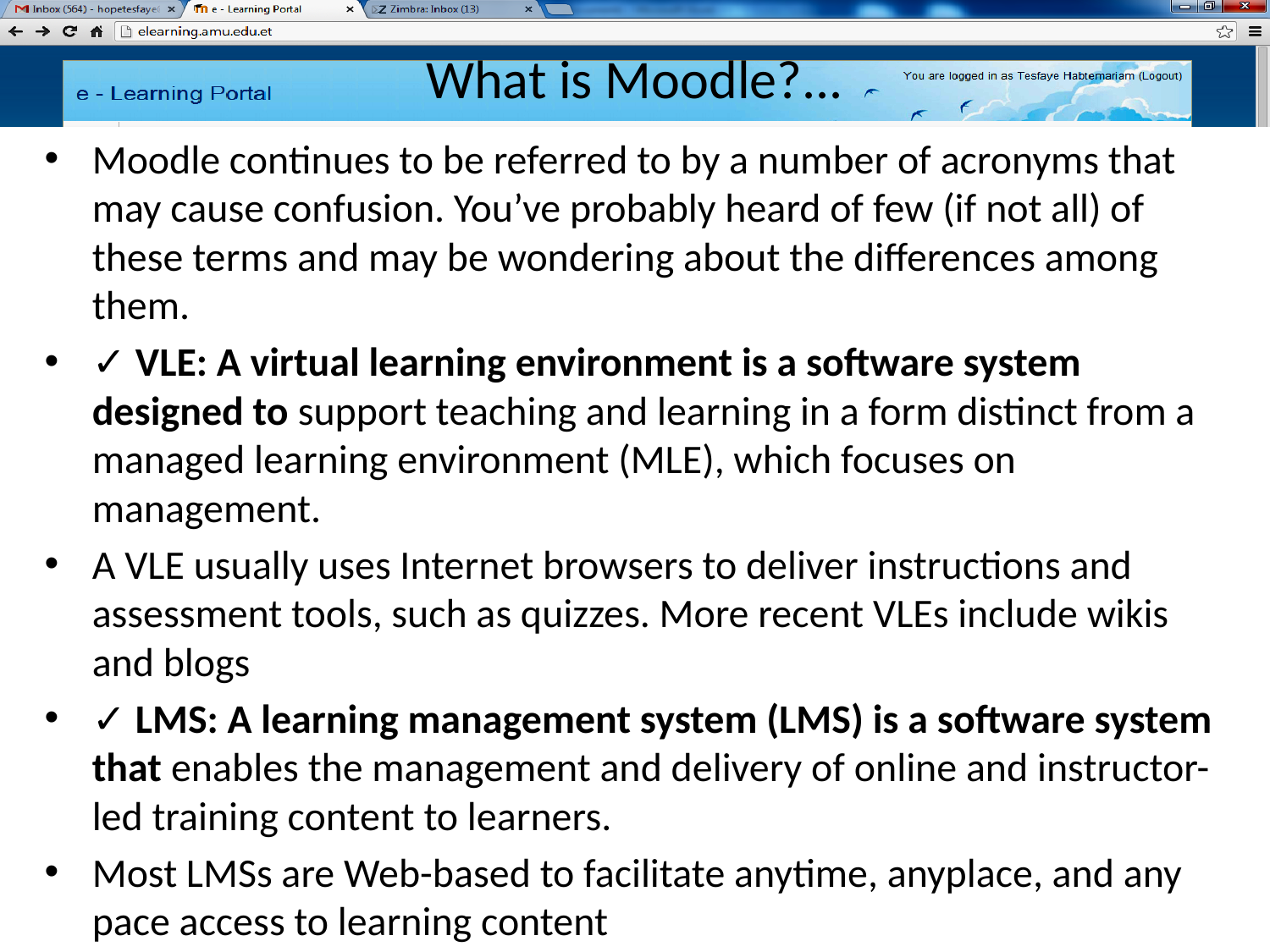

# What is Moodle?...
Moodle continues to be referred to by a number of acronyms that may cause confusion. You’ve probably heard of few (if not all) of these terms and may be wondering about the differences among them.
✓ VLE: A virtual learning environment is a software system designed to support teaching and learning in a form distinct from a managed learning environment (MLE), which focuses on management.
A VLE usually uses Internet browsers to deliver instructions and assessment tools, such as quizzes. More recent VLEs include wikis and blogs
✓ LMS: A learning management system (LMS) is a software system that enables the management and delivery of online and instructor-led training content to learners.
Most LMSs are Web-based to facilitate anytime, anyplace, and any pace access to learning content